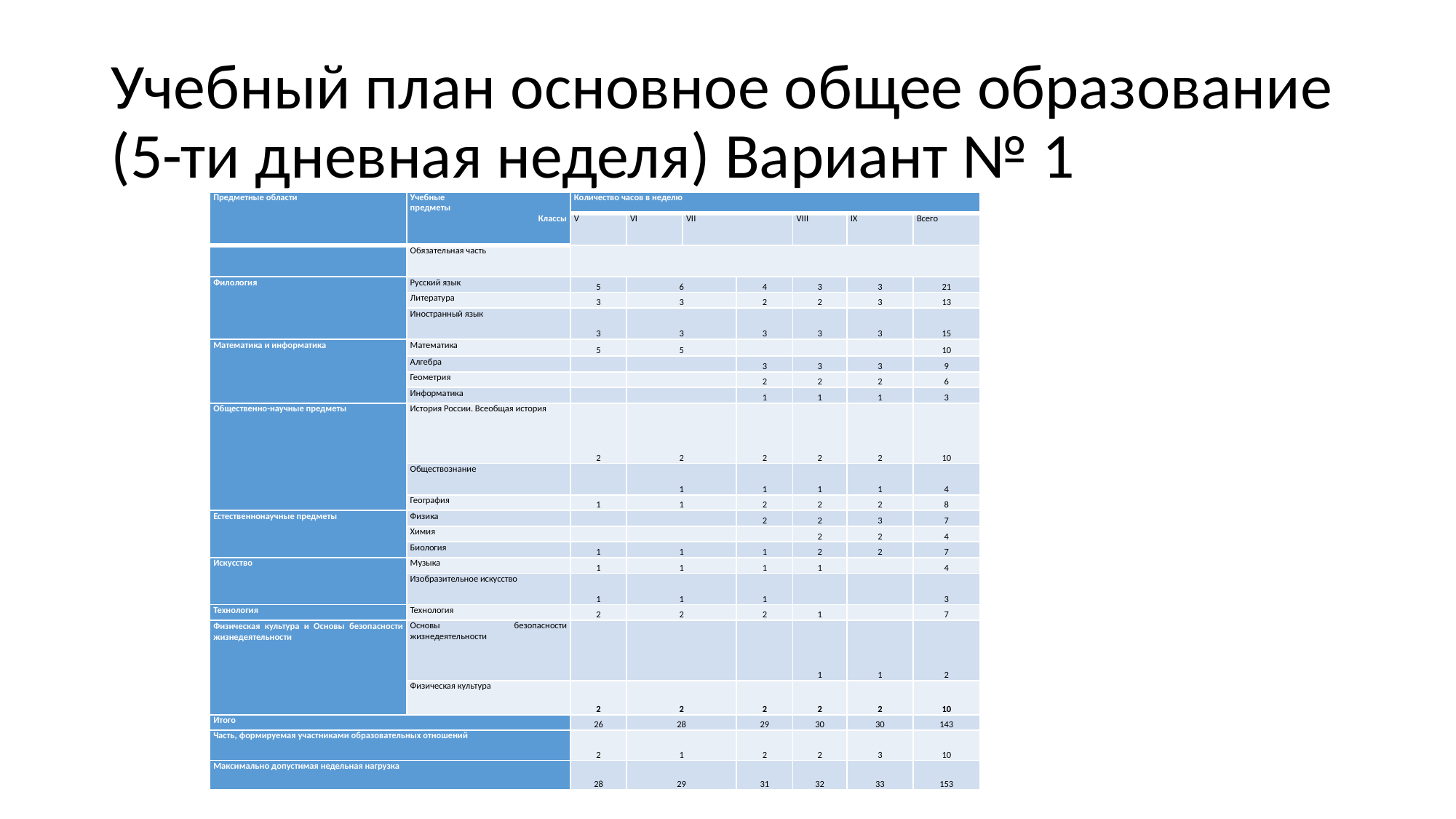

# Учебный план основное общее образование (5-ти дневная неделя) Вариант № 1
| Предметные области | Учебные предметы Классы | Количество часов в неделю |  |  |  |  |  |  |
| --- | --- | --- | --- | --- | --- | --- | --- | --- |
|  |  | V | VI | VII |  | VIII | IX | Всего |
|  | Обязательная часть |  |  |  |  |  |  |  |
| Филология | Русский язык | 5 | 6 |  | 4 | 3 | 3 | 21 |
|  | Литература | 3 | 3 |  | 2 | 2 | 3 | 13 |
|  | Иностранный язык | 3 | 3 |  | 3 | 3 | 3 | 15 |
| Математика и информатика | Математика | 5 | 5 |  |  |  |  | 10 |
|  | Алгебра |  |  |  | 3 | 3 | 3 | 9 |
|  | Геометрия |  |  |  | 2 | 2 | 2 | 6 |
|  | Информатика |  |  |  | 1 | 1 | 1 | 3 |
| Общественно-научные предметы | История России. Всеобщая история | 2 | 2 |  | 2 | 2 | 2 | 10 |
|  | Обществознание |  | 1 |  | 1 | 1 | 1 | 4 |
|  | География | 1 | 1 |  | 2 | 2 | 2 | 8 |
| Естественнонаучные предметы | Физика |  |  |  | 2 | 2 | 3 | 7 |
|  | Химия |  |  |  |  | 2 | 2 | 4 |
|  | Биология | 1 | 1 |  | 1 | 2 | 2 | 7 |
| Искусство | Музыка | 1 | 1 |  | 1 | 1 |  | 4 |
|  | Изобразительное искусство | 1 | 1 |  | 1 |  |  | 3 |
| Технология | Технология | 2 | 2 |  | 2 | 1 |  | 7 |
| Физическая культура и Основы безопасности жизнедеятельности | Основы безопасности жизнедеятельности |  |  |  |  | 1 | 1 | 2 |
|  | Физическая культура | 2 | 2 |  | 2 | 2 | 2 | 10 |
| Итого |  | 26 | 28 |  | 29 | 30 | 30 | 143 |
| Часть, формируемая участниками образовательных отношений |  | 2 | 1 |  | 2 | 2 | 3 | 10 |
| Максимально допустимая недельная нагрузка |  | 28 | 29 |  | 31 | 32 | 33 | 153 |